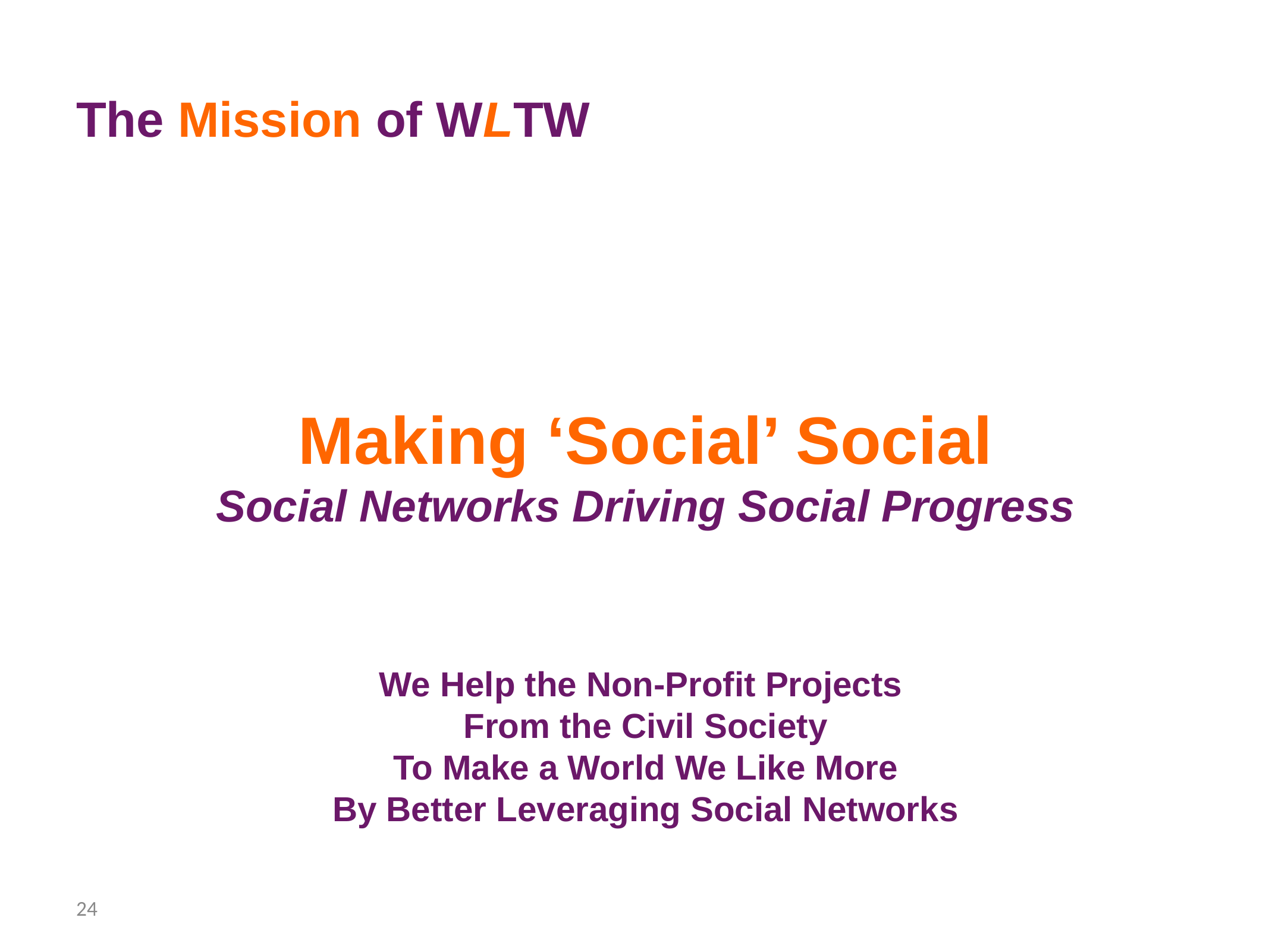

# The Mission of WLTW

Making ‘Social’ Social
Social Networks Driving Social Progress

We Help the Non-Profit Projects
From the Civil Society
To Make a World We Like More
By Better Leveraging Social Networks

24